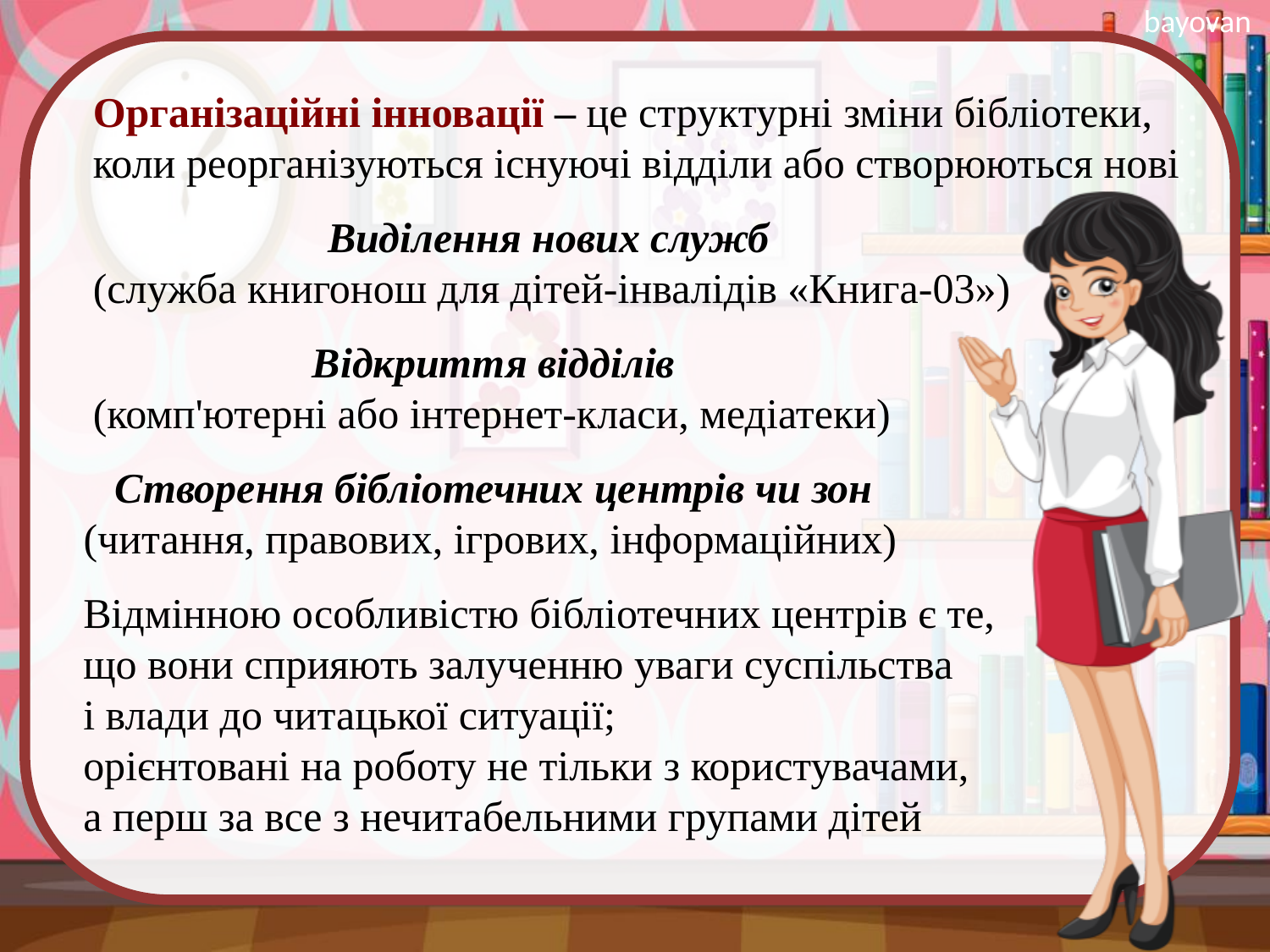

Організаційні інновації – це структурні зміни бібліотеки, коли реорганізуються існуючі відділи або створюються нові
Виділення нових служб
(служба книгонош для дітей-інвалідів «Книга-03»)
Відкриття відділів
(комп'ютерні або інтернет-класи, медіатеки)
Створення бібліотечних центрів чи зон
(читання, правових, ігрових, інформаційних)
Відмінною особливістю бібліотечних центрів є те,
що вони сприяють залученню уваги суспільства
і влади до читацької ситуації;
орієнтовані на роботу не тільки з користувачами,
а перш за все з нечитабельними групами дітей